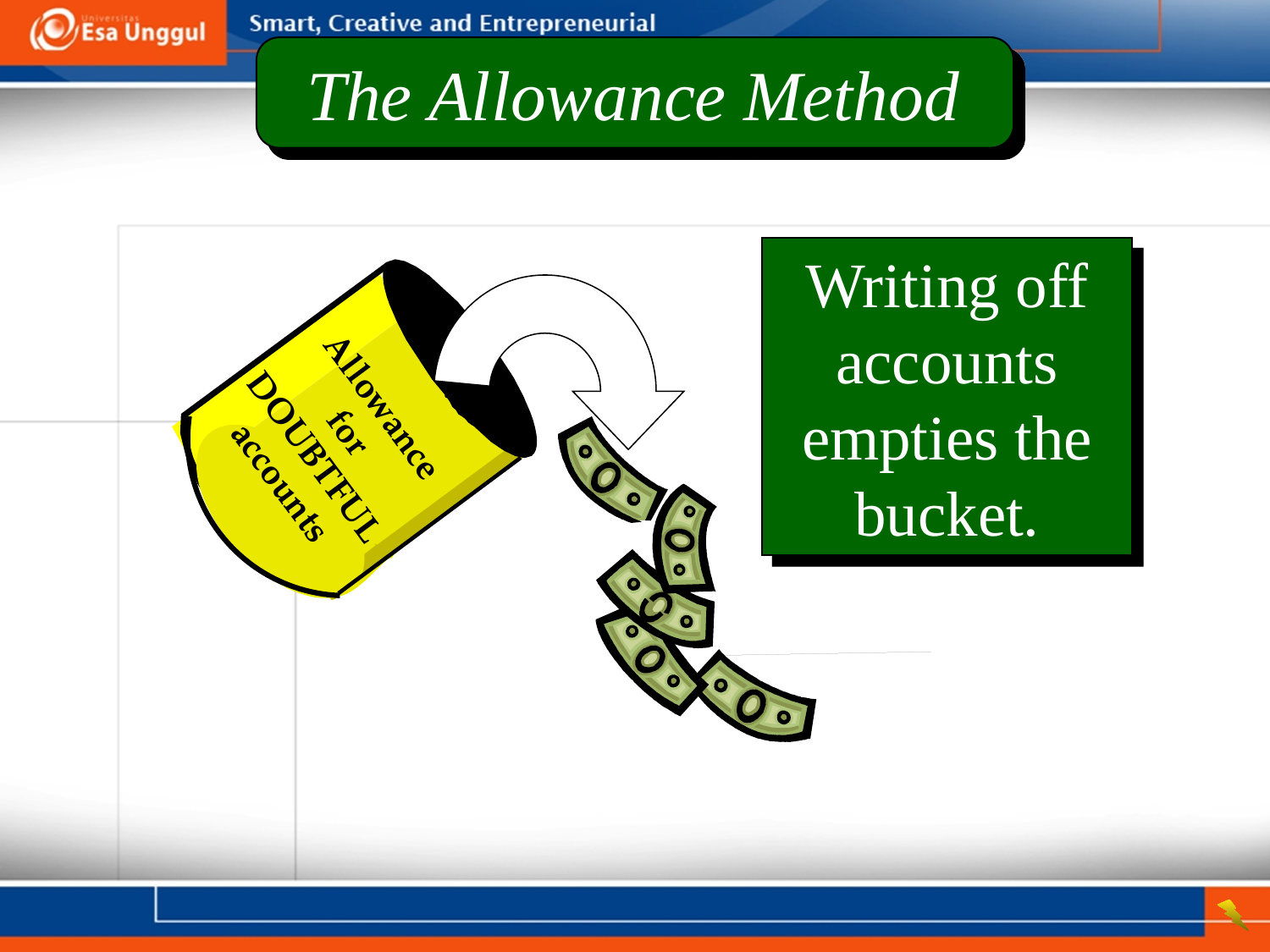

The Allowance Method
Writing off accounts empties the bucket.

Allowance for DOUBTFUL accounts